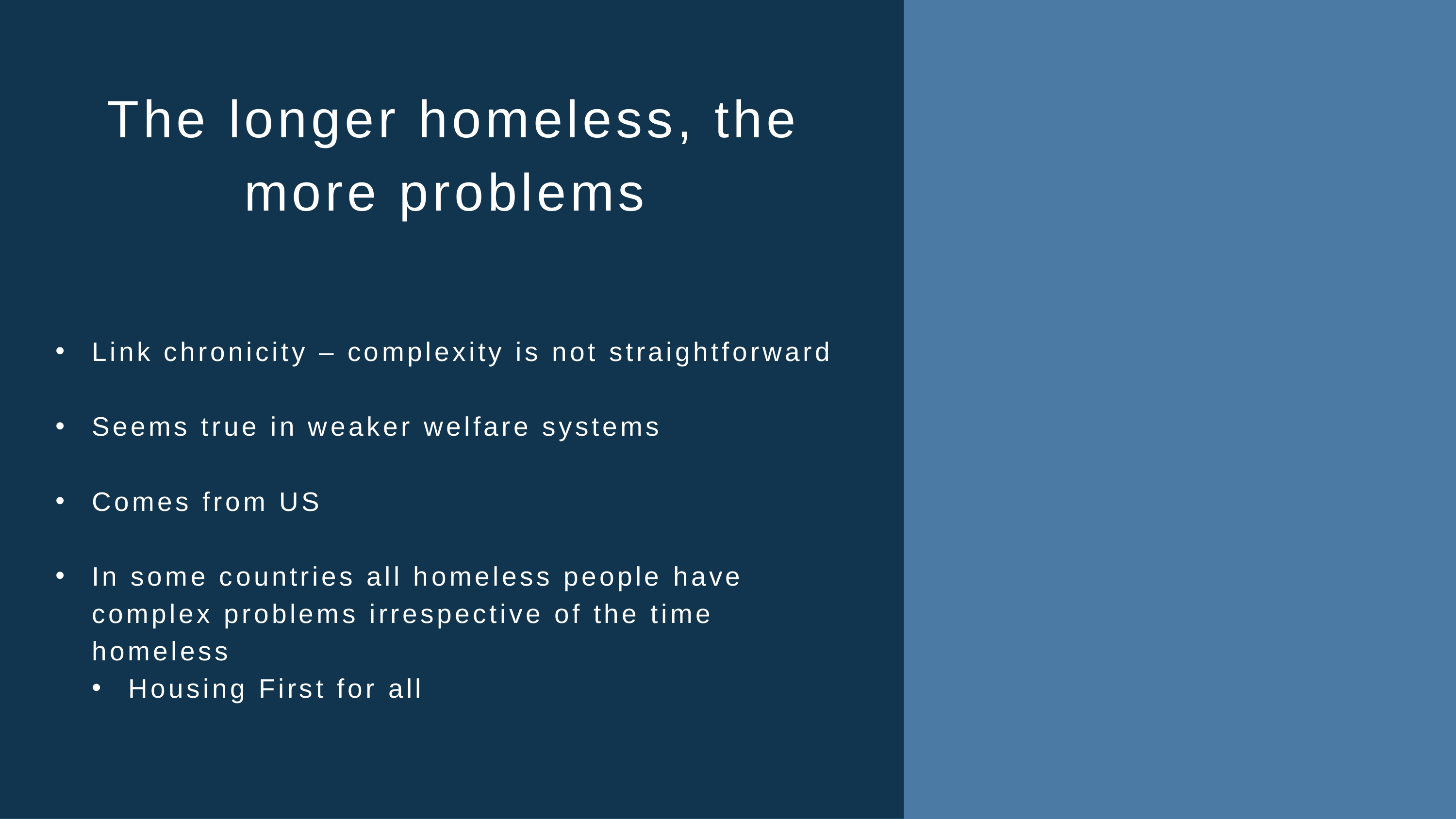

The longer homeless, the more problems

Link chronicity – complexity is not straightforward

Seems true in weaker welfare systems

Comes from US

In some countries all homeless people have complex problems irrespective of the time homeless
Housing First for all